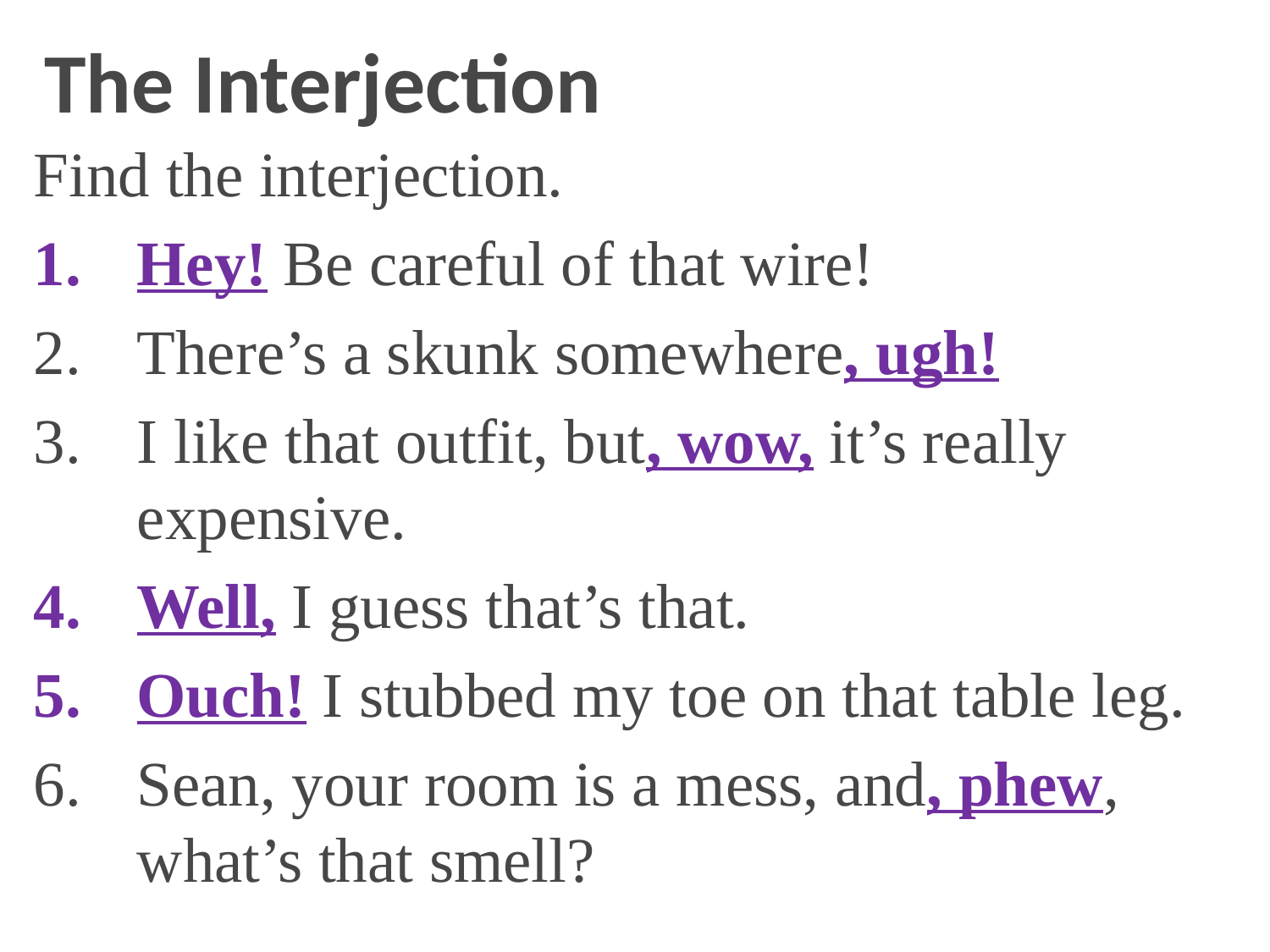

# The Interjection
Find the interjection.
Hey! Be careful of that wire!
There’s a skunk somewhere, ugh!
I like that outfit, but, wow, it’s really expensive.
Well, I guess that’s that.
Ouch! I stubbed my toe on that table leg.
Sean, your room is a mess, and, phew, what’s that smell?